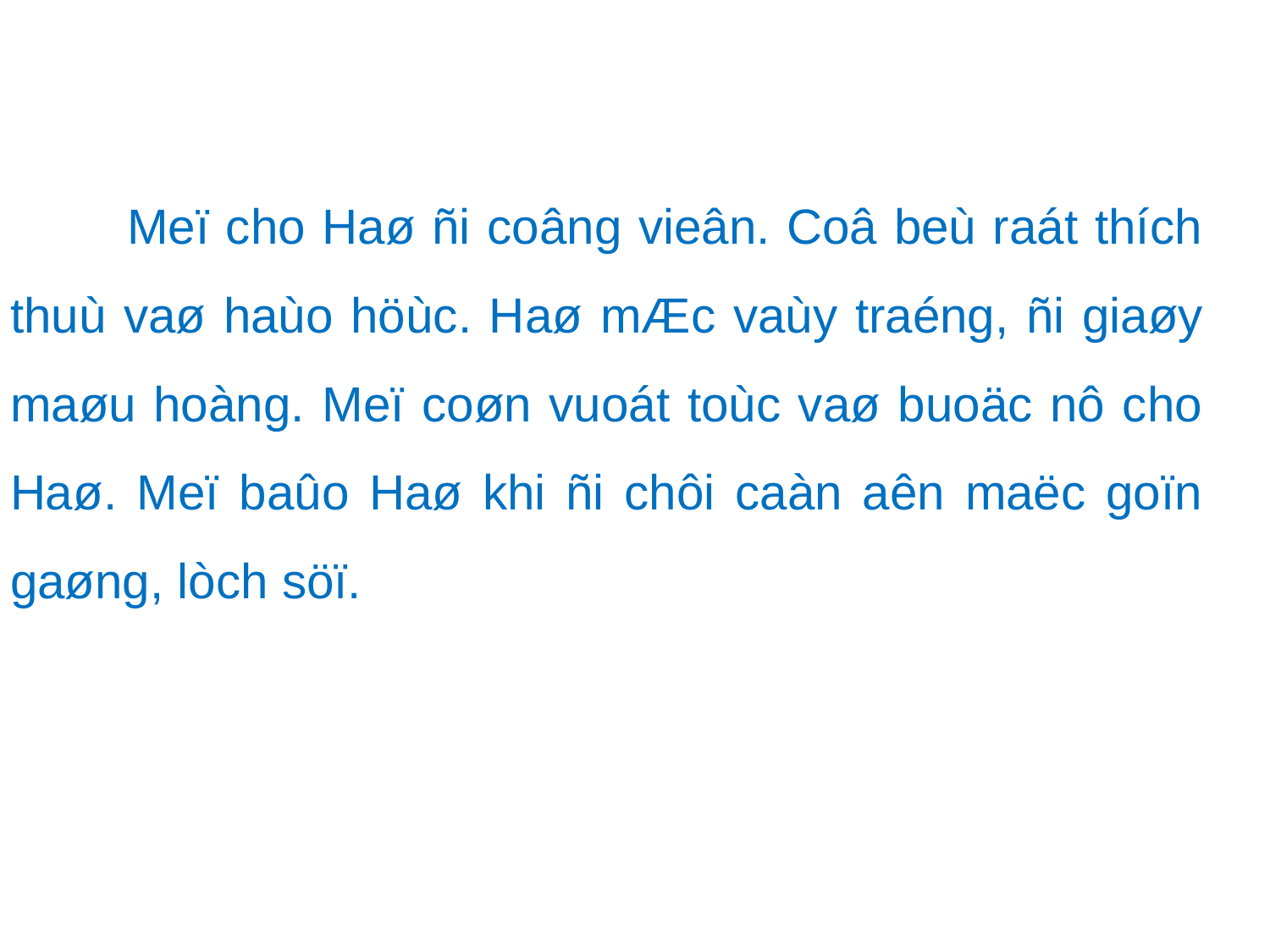

Meï cho Haø ñi coâng vieân. Coâ beù raát thích thuù vaø haùo höùc. Haø mÆc vaùy traéng, ñi giaøy maøu hoàng. Meï coøn vuoát toùc vaø buoäc nô cho Haø. Meï baûo Haø khi ñi chôi caàn aên maëc goïn gaøng, lòch söï.